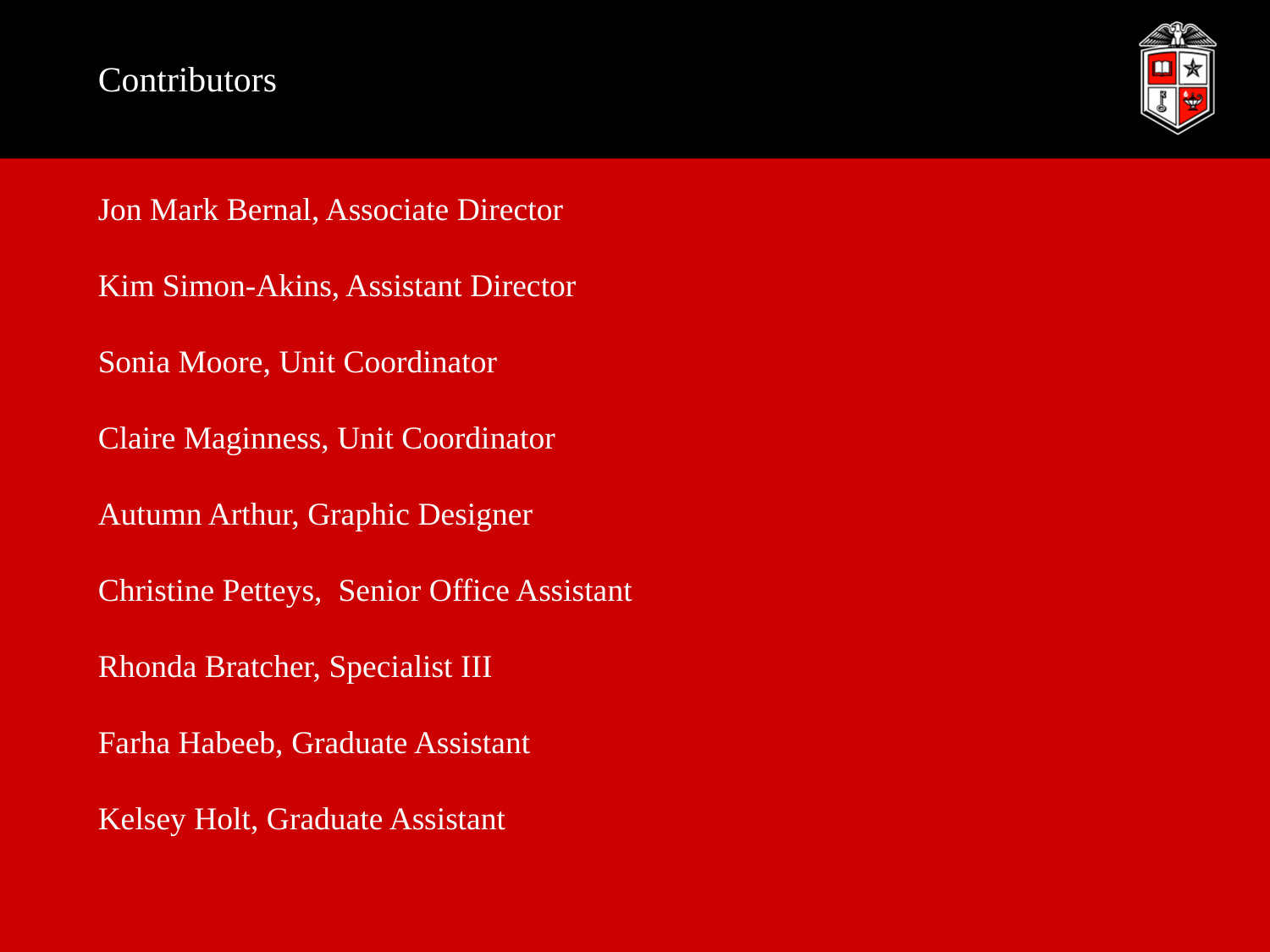

# Contributors
Jon Mark Bernal, Associate Director

Kim Simon-Akins, Assistant Director

Sonia Moore, Unit Coordinator

Claire Maginness, Unit Coordinator

Autumn Arthur, Graphic Designer

Christine Petteys,  Senior Office Assistant

Rhonda Bratcher, Specialist III

Farha Habeeb, Graduate Assistant

Kelsey Holt, Graduate Assistant